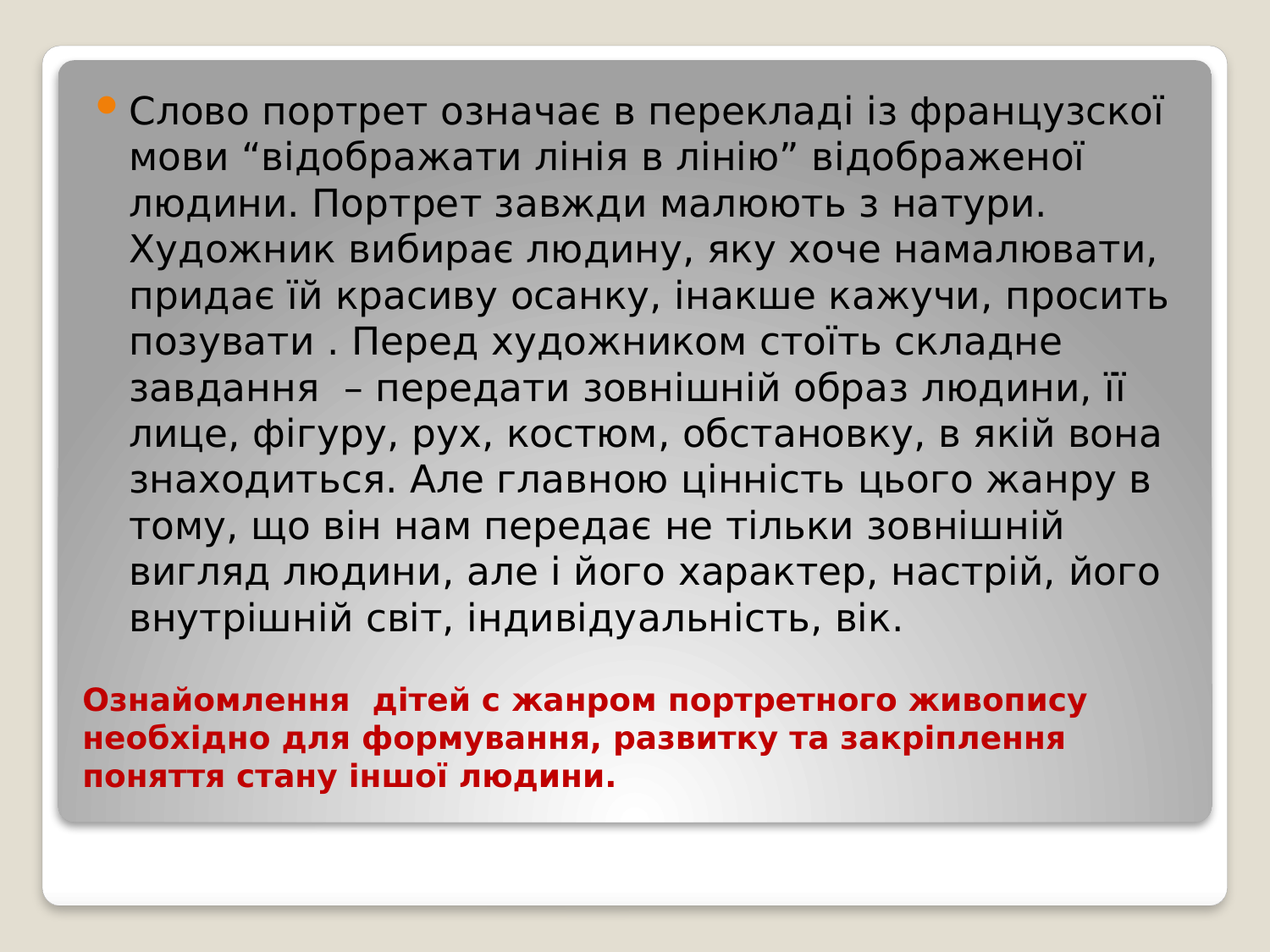

Слово портрет означає в перекладі із французскої мови “відображати лінія в лінію” відображеної людини. Портрет завжди малюють з натури. Художник вибирає людину, яку хоче намалювати, придає їй красиву осанку, інакше кажучи, просить позувати . Перед художником стоїть складне завдання  – передати зовнішній образ людини, її лице, фігуру, рух, костюм, обстановку, в якій вона знаходиться. Але главною цінність цього жанру в тому, що він нам передає не тільки зовнішній вигляд людини, але і його характер, настрій, його внутрішній світ, індивідуальність, вік.

# Ознайомлення  дітей с жанром портретного живопису необхідно для формування, развитку та закріплення поняття стану іншої людини.